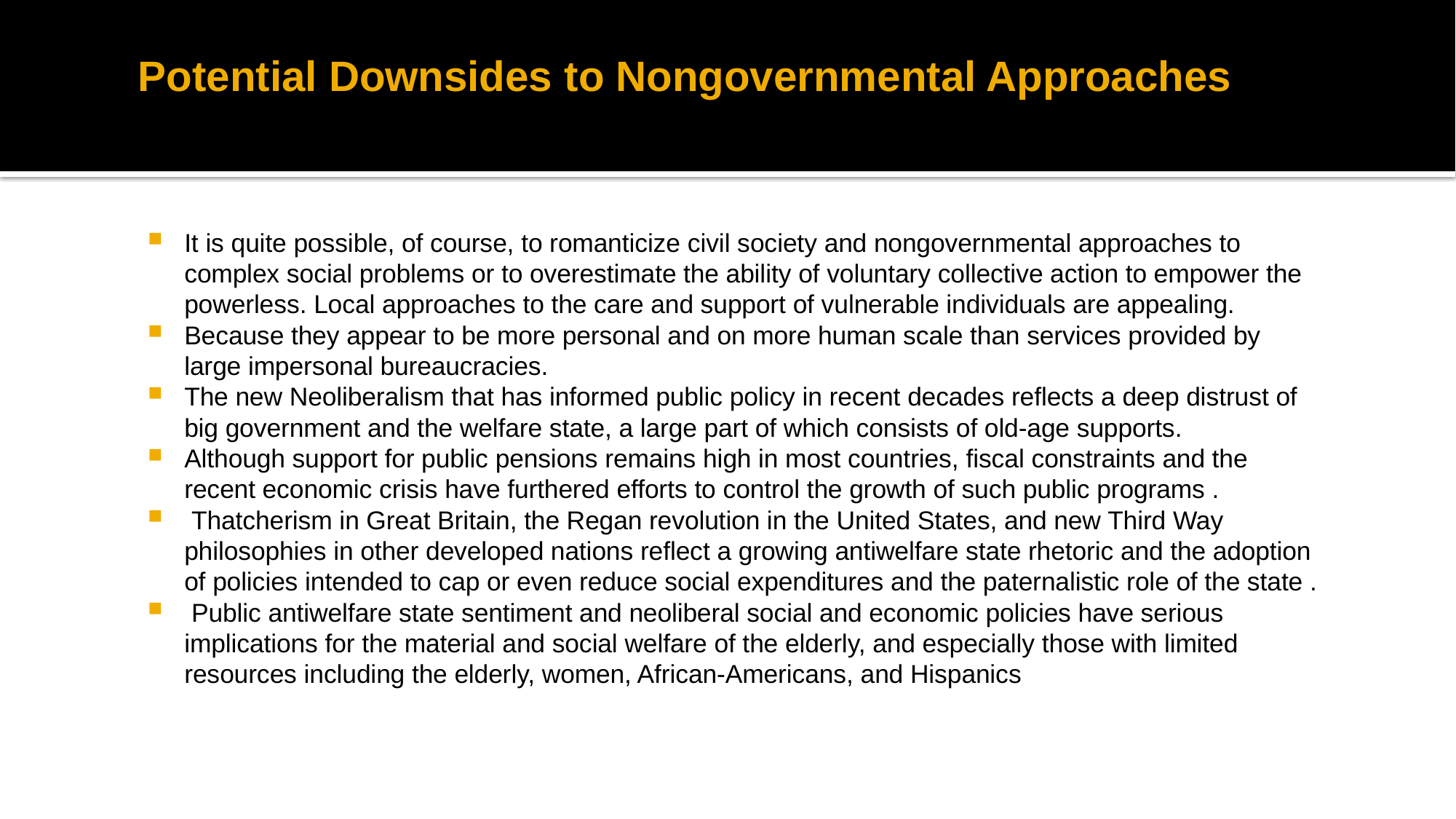

# Potential Downsides to Nongovernmental Approaches
It is quite possible, of course, to romanticize civil society and nongovernmental approaches to complex social problems or to overestimate the ability of voluntary collective action to empower the powerless. Local approaches to the care and support of vulnerable individuals are appealing.
Because they appear to be more personal and on more human scale than services provided by large impersonal bureaucracies.
The new Neoliberalism that has informed public policy in recent decades reflects a deep distrust of big government and the welfare state, a large part of which consists of old-age supports.
Although support for public pensions remains high in most countries, fiscal constraints and the recent economic crisis have furthered efforts to control the growth of such public programs .
 Thatcherism in Great Britain, the Regan revolution in the United States, and new Third Way philosophies in other developed nations reflect a growing antiwelfare state rhetoric and the adoption of policies intended to cap or even reduce social expenditures and the paternalistic role of the state .
 Public antiwelfare state sentiment and neoliberal social and economic policies have serious implications for the material and social welfare of the elderly, and especially those with limited resources including the elderly, women, African-Americans, and Hispanics